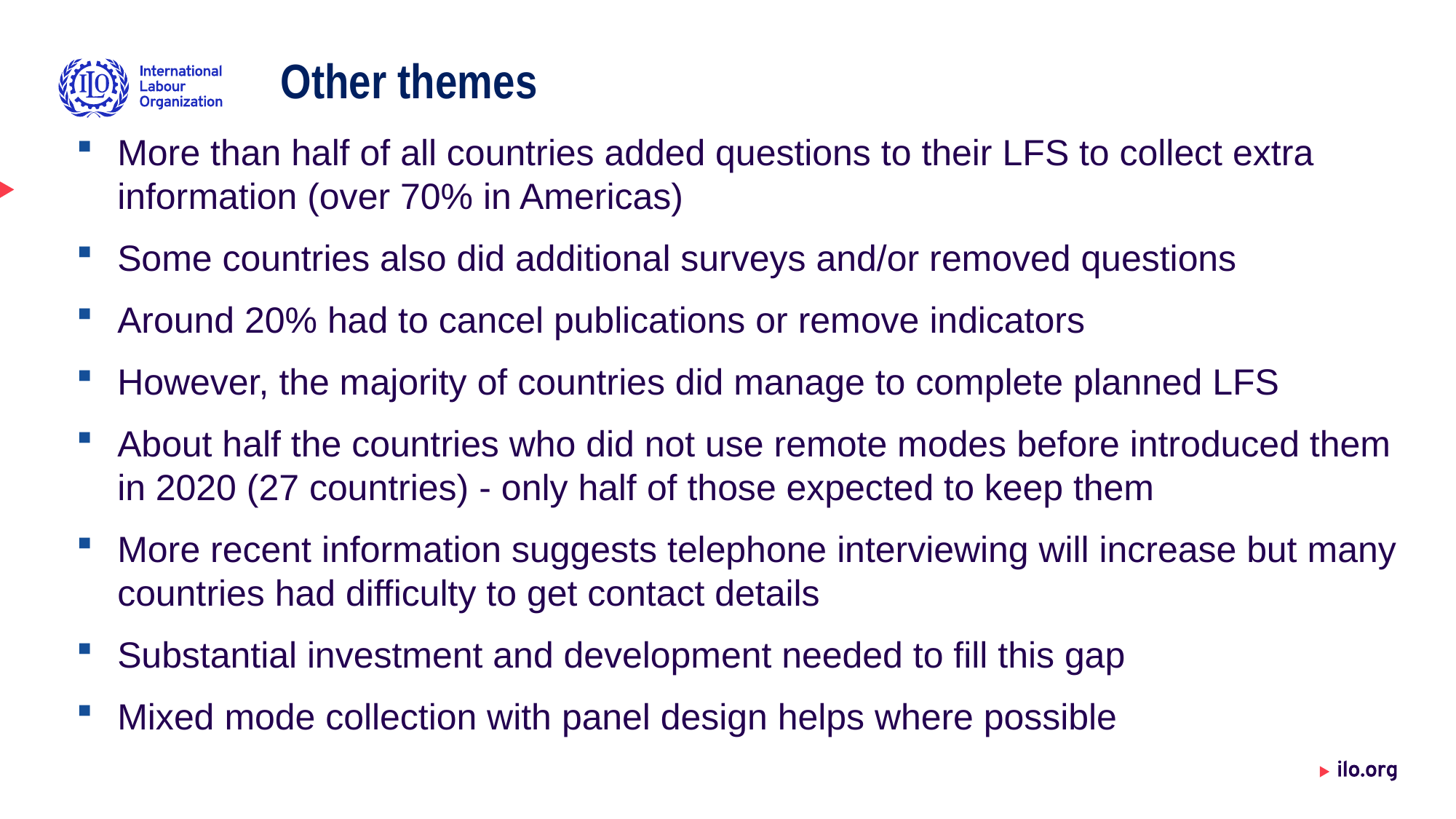

# Other themes
More than half of all countries added questions to their LFS to collect extra information (over 70% in Americas)
Some countries also did additional surveys and/or removed questions
Around 20% had to cancel publications or remove indicators
However, the majority of countries did manage to complete planned LFS
About half the countries who did not use remote modes before introduced them in 2020 (27 countries) - only half of those expected to keep them
More recent information suggests telephone interviewing will increase but many countries had difficulty to get contact details
Substantial investment and development needed to fill this gap
Mixed mode collection with panel design helps where possible